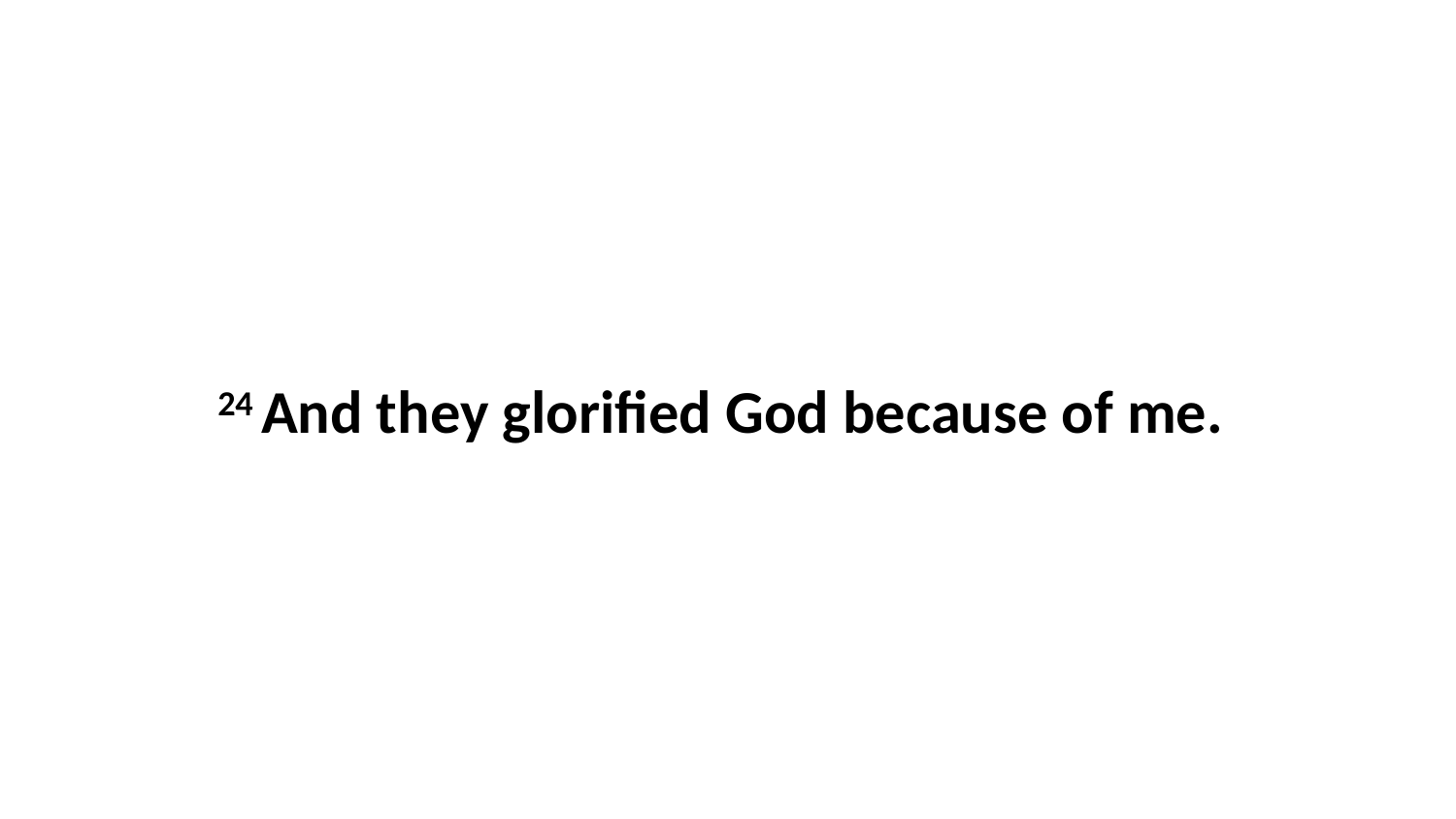

24 And they glorified God because of me.